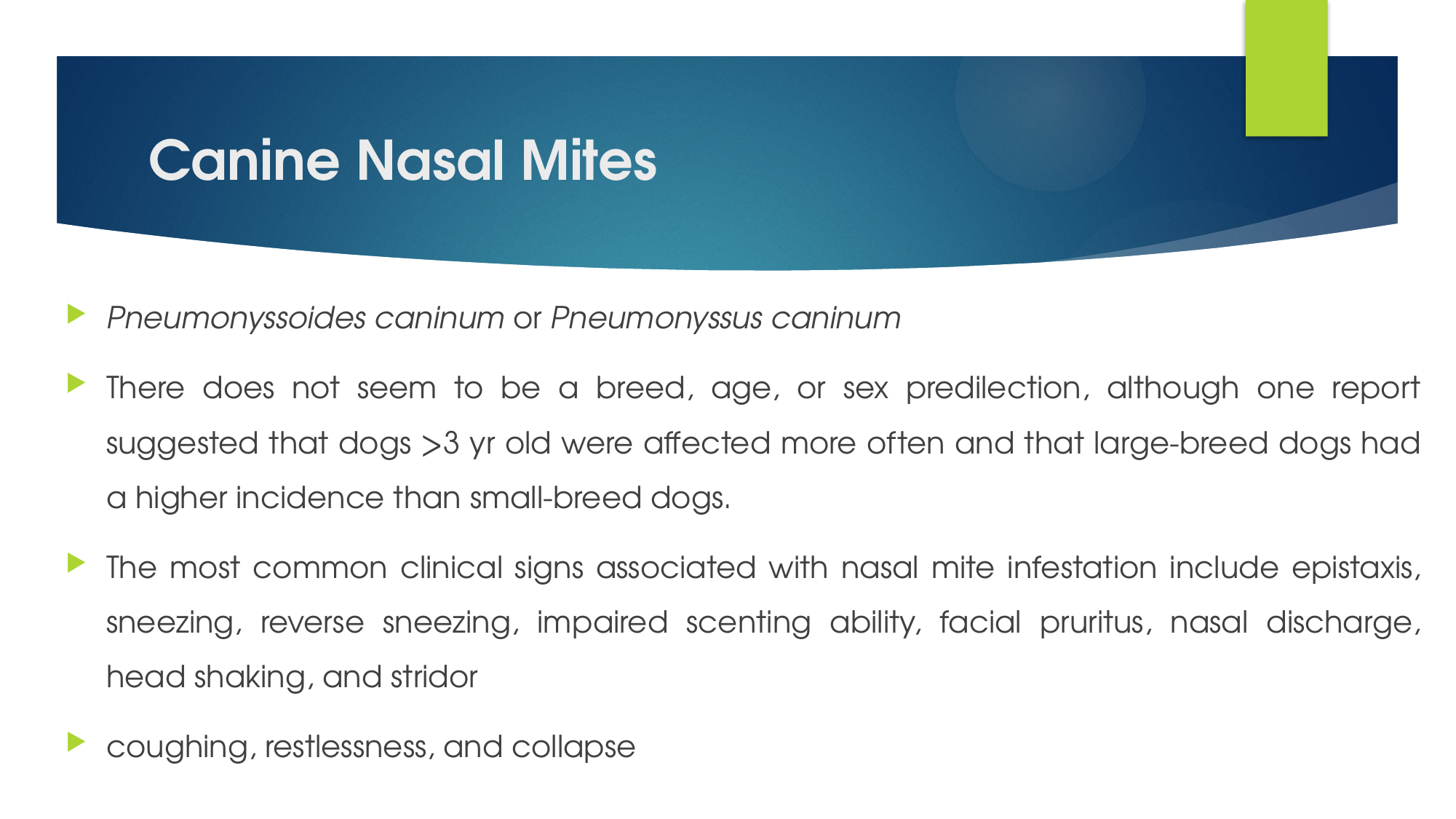

# Canine Nasal Mites
Pneumonyssoides caninum or Pneumonyssus caninum
There does not seem to be a breed, age, or sex predilection, although one report suggested that dogs >3 yr old were affected more often and that large-breed dogs had a higher incidence than small-breed dogs.
The most common clinical signs associated with nasal mite infestation include epistaxis, sneezing, reverse sneezing, impaired scenting ability, facial pruritus, nasal discharge, head shaking, and stridor
coughing, restlessness, and collapse